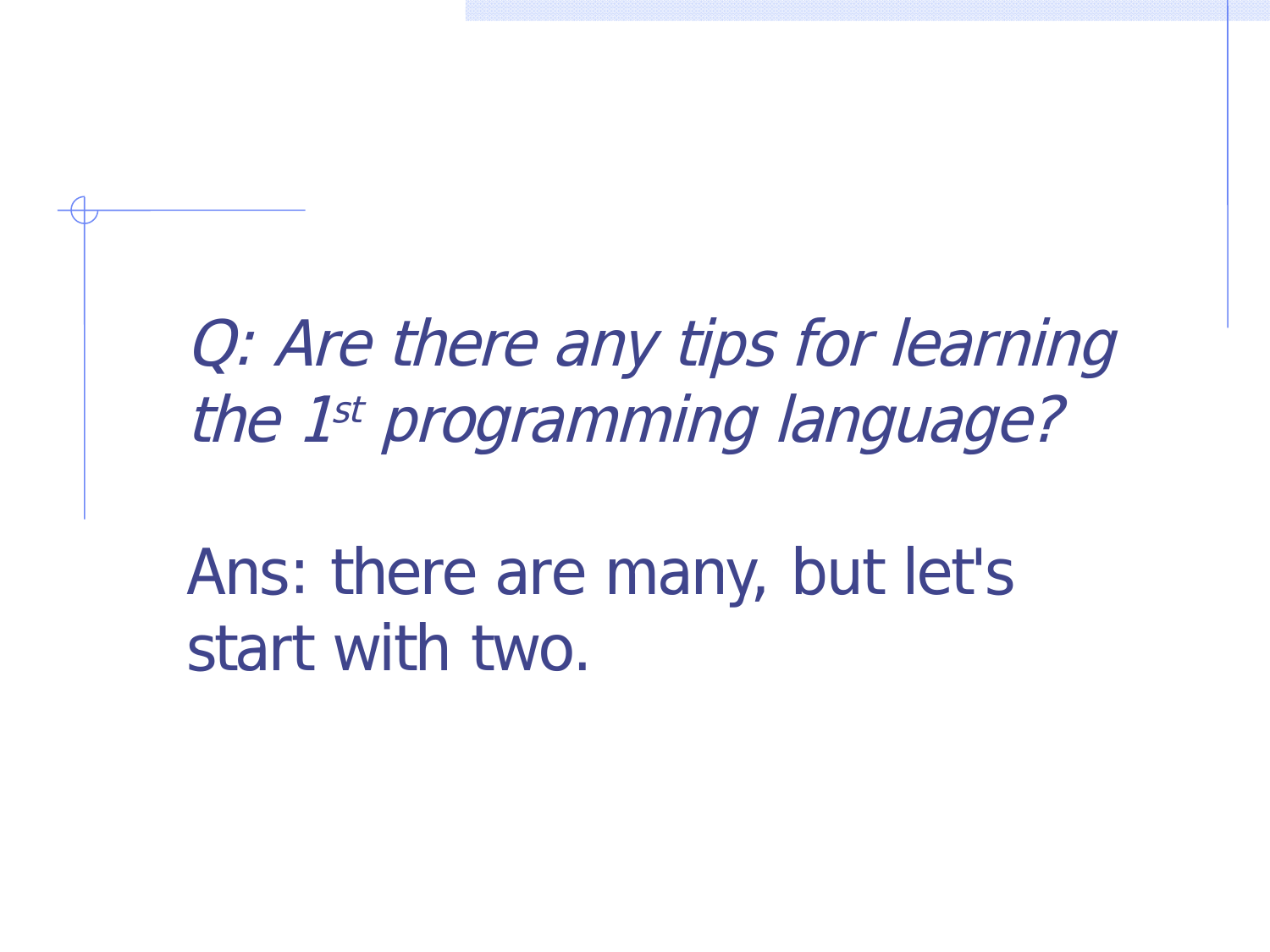

Q: Are there any tips for learning
the 1st programming language?

Ans: there are many, but let's
start with two.